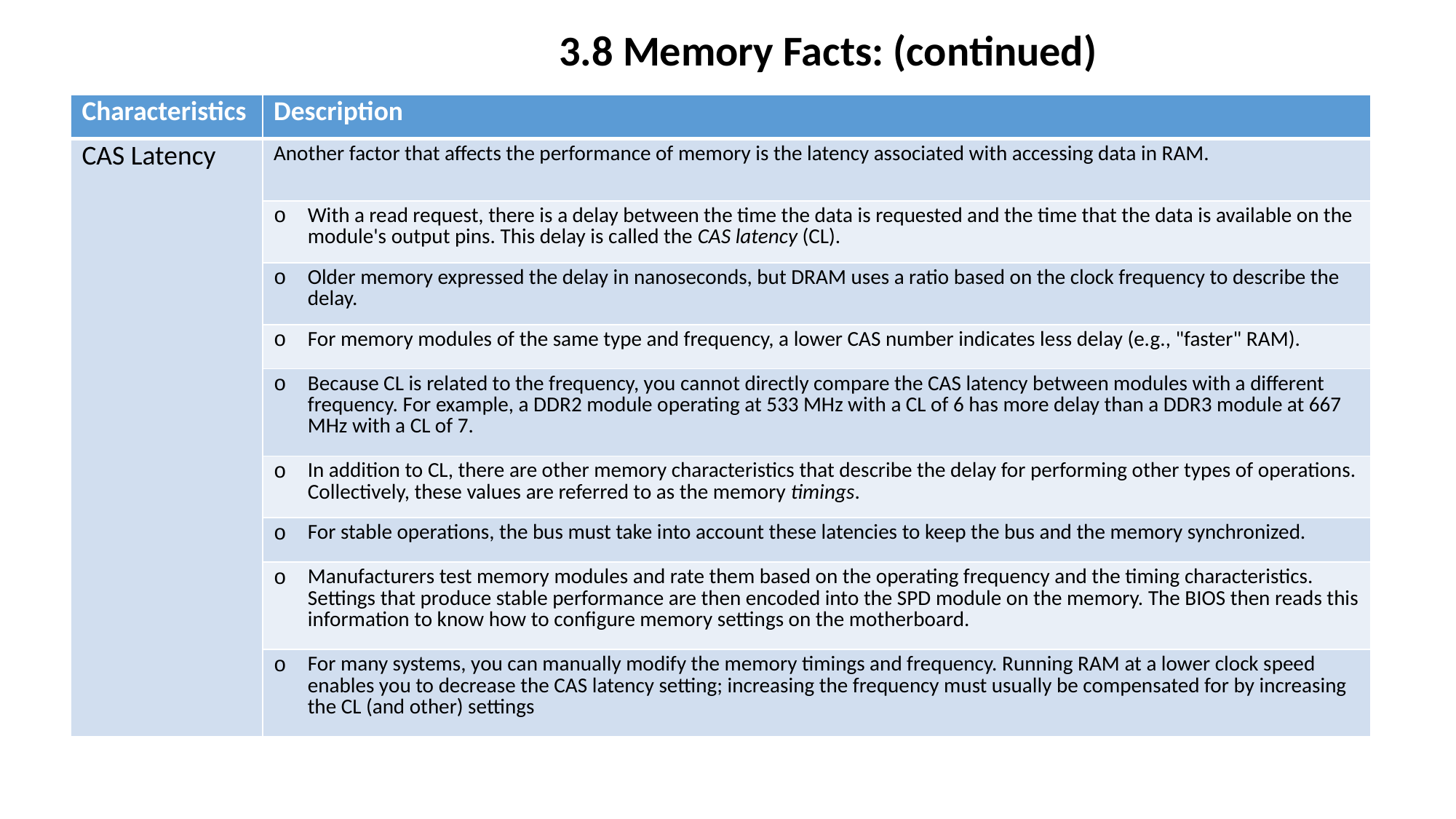

3.8 Memory Facts: (continued)
| Characteristics | Description |
| --- | --- |
| CAS Latency | Another factor that affects the performance of memory is the latency associated with accessing data in RAM. |
|  | With a read request, there is a delay between the time the data is requested and the time that the data is available on the module's output pins. This delay is called the CAS latency (CL). |
|  | Older memory expressed the delay in nanoseconds, but DRAM uses a ratio based on the clock frequency to describe the delay. |
|  | For memory modules of the same type and frequency, a lower CAS number indicates less delay (e.g., "faster" RAM). |
|  | Because CL is related to the frequency, you cannot directly compare the CAS latency between modules with a different frequency. For example, a DDR2 module operating at 533 MHz with a CL of 6 has more delay than a DDR3 module at 667 MHz with a CL of 7. |
|  | In addition to CL, there are other memory characteristics that describe the delay for performing other types of operations. Collectively, these values are referred to as the memory timings. |
|  | For stable operations, the bus must take into account these latencies to keep the bus and the memory synchronized. |
|  | Manufacturers test memory modules and rate them based on the operating frequency and the timing characteristics. Settings that produce stable performance are then encoded into the SPD module on the memory. The BIOS then reads this information to know how to configure memory settings on the motherboard. |
|  | For many systems, you can manually modify the memory timings and frequency. Running RAM at a lower clock speed enables you to decrease the CAS latency setting; increasing the frequency must usually be compensated for by increasing the CL (and other) settings |